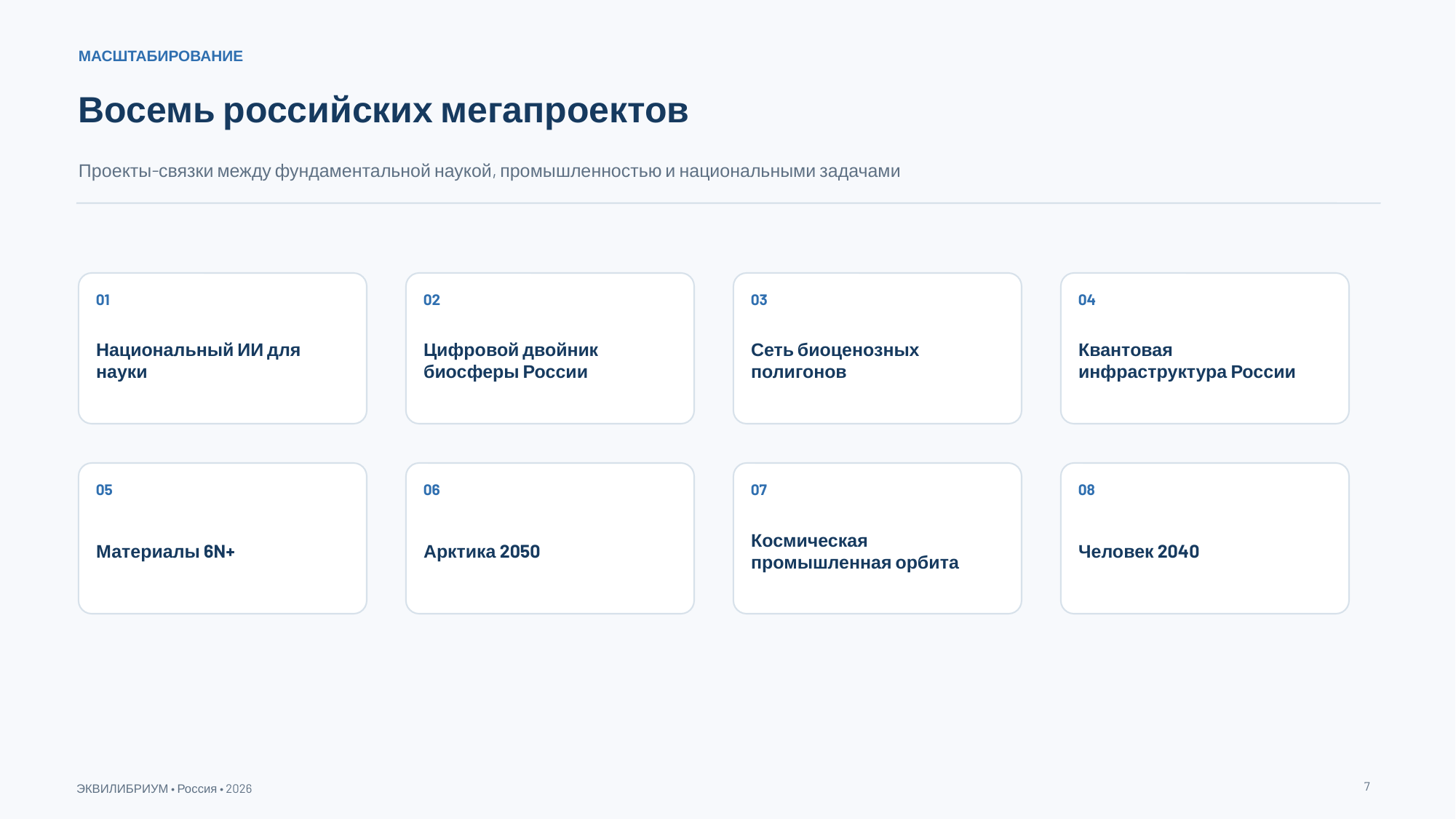

МАСШТАБИРОВАНИЕ
Восемь российских мегапроектов
Проекты-связки между фундаментальной наукой, промышленностью и национальными задачами

01
02
03
04
Национальный ИИ для науки
Цифровой двойник биосферы России
Сеть биоценозных полигонов
Квантовая инфраструктура России

05
06
07
08
Материалы 6N+
Арктика 2050
Космическая промышленная орбита
Человек 2040
7